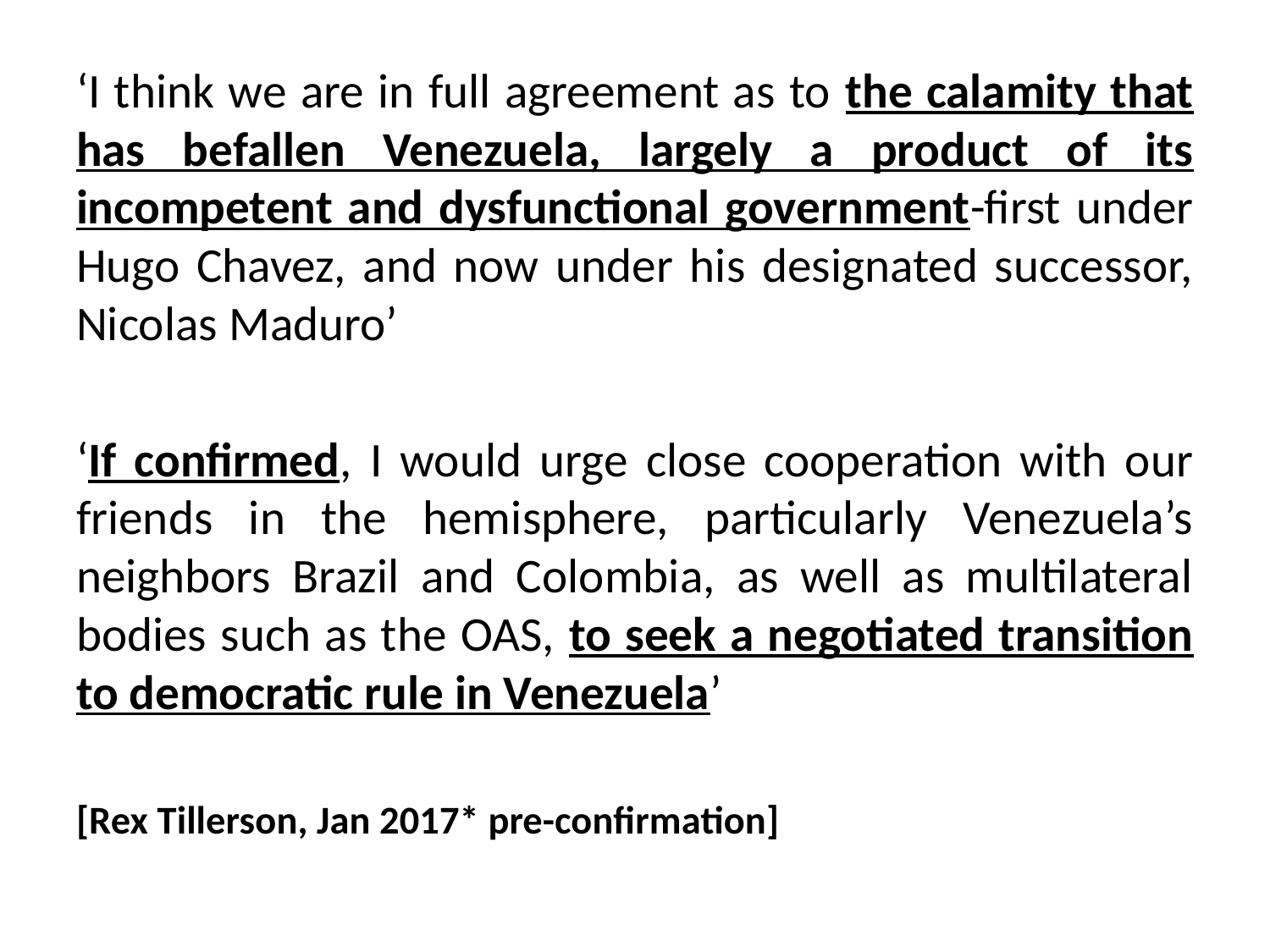

‘I think we are in full agreement as to the calamity that has befallen Venezuela, largely a product of its incompetent and dysfunctional government-first under Hugo Chavez, and now under his designated successor, Nicolas Maduro’

‘If confirmed, I would urge close cooperation with our friends in the hemisphere, particularly Venezuela’s neighbors Brazil and Colombia, as well as multilateral bodies such as the OAS, to seek a negotiated transition to democratic rule in Venezuela’

[Rex Tillerson, Jan 2017* pre-confirmation]